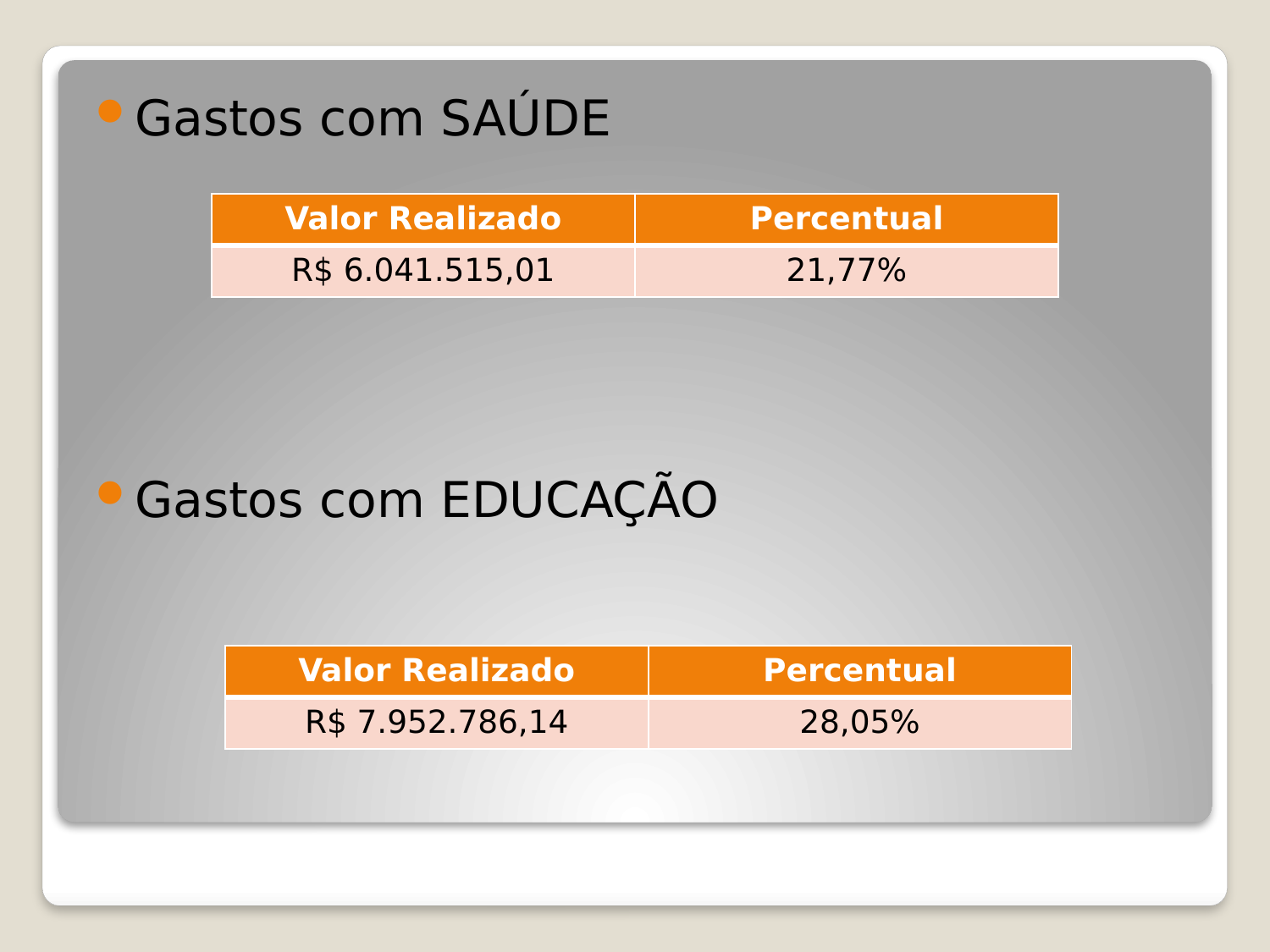

Gastos com SAÚDE

Gastos com EDUCAÇÃO

| Valor Realizado | Percentual |
| --- | --- |
| R$ 6.041.515,01 | 21,77% |
| Valor Realizado | Percentual |
| --- | --- |
| R$ 7.952.786,14 | 28,05% |